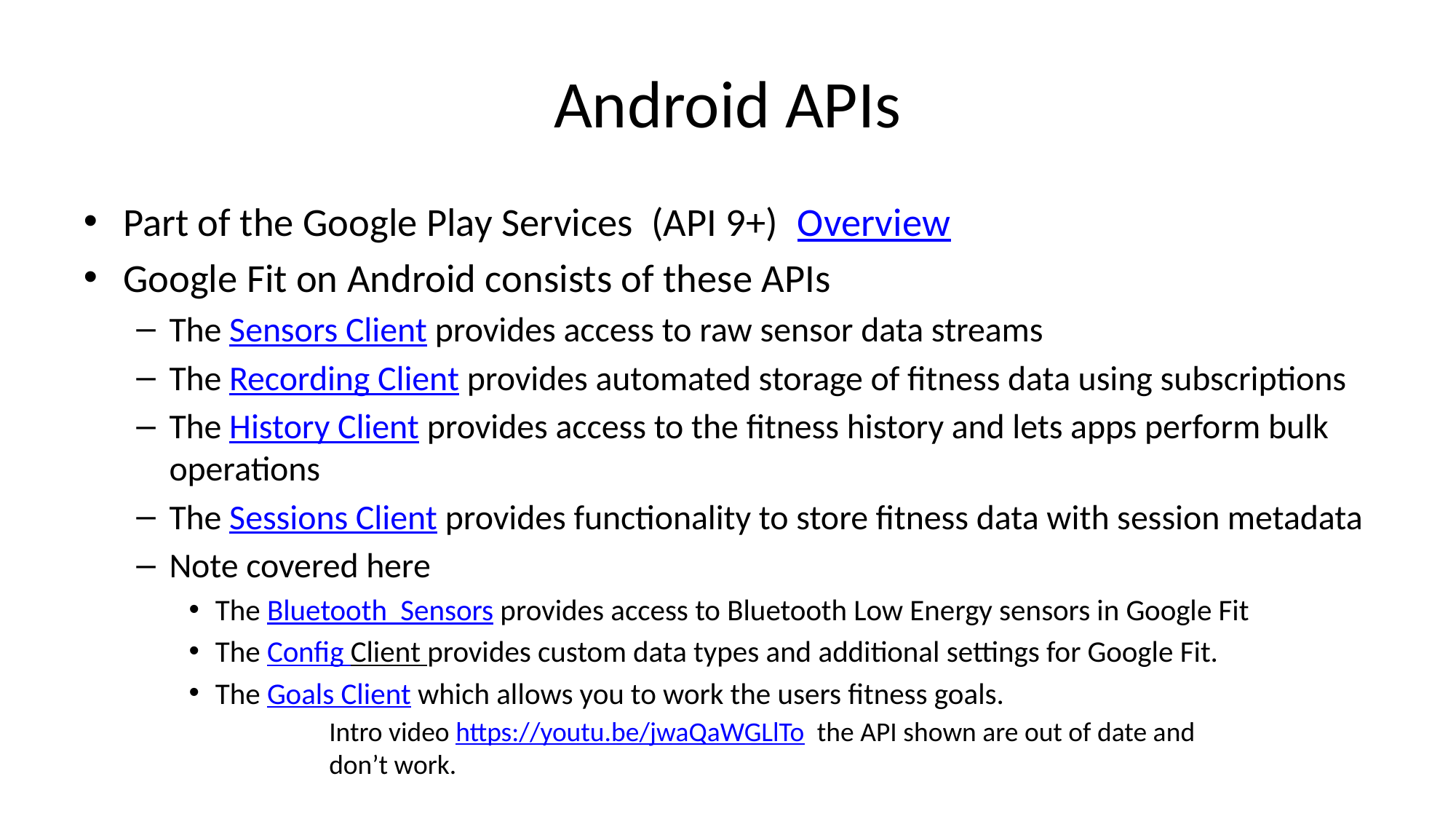

# Android APIs
Part of the Google Play Services  (API 9+)  Overview
Google Fit on Android consists of these APIs
The Sensors Client provides access to raw sensor data streams
The Recording Client provides automated storage of fitness data using subscriptions
The History Client provides access to the fitness history and lets apps perform bulk operations
The Sessions Client provides functionality to store fitness data with session metadata
Note covered here
The Bluetooth  Sensors provides access to Bluetooth Low Energy sensors in Google Fit
The Config Client provides custom data types and additional settings for Google Fit.
The Goals Client which allows you to work the users fitness goals.

Intro video https://youtu.be/jwaQaWGLlTo  the API shown are out of date and don’t work.